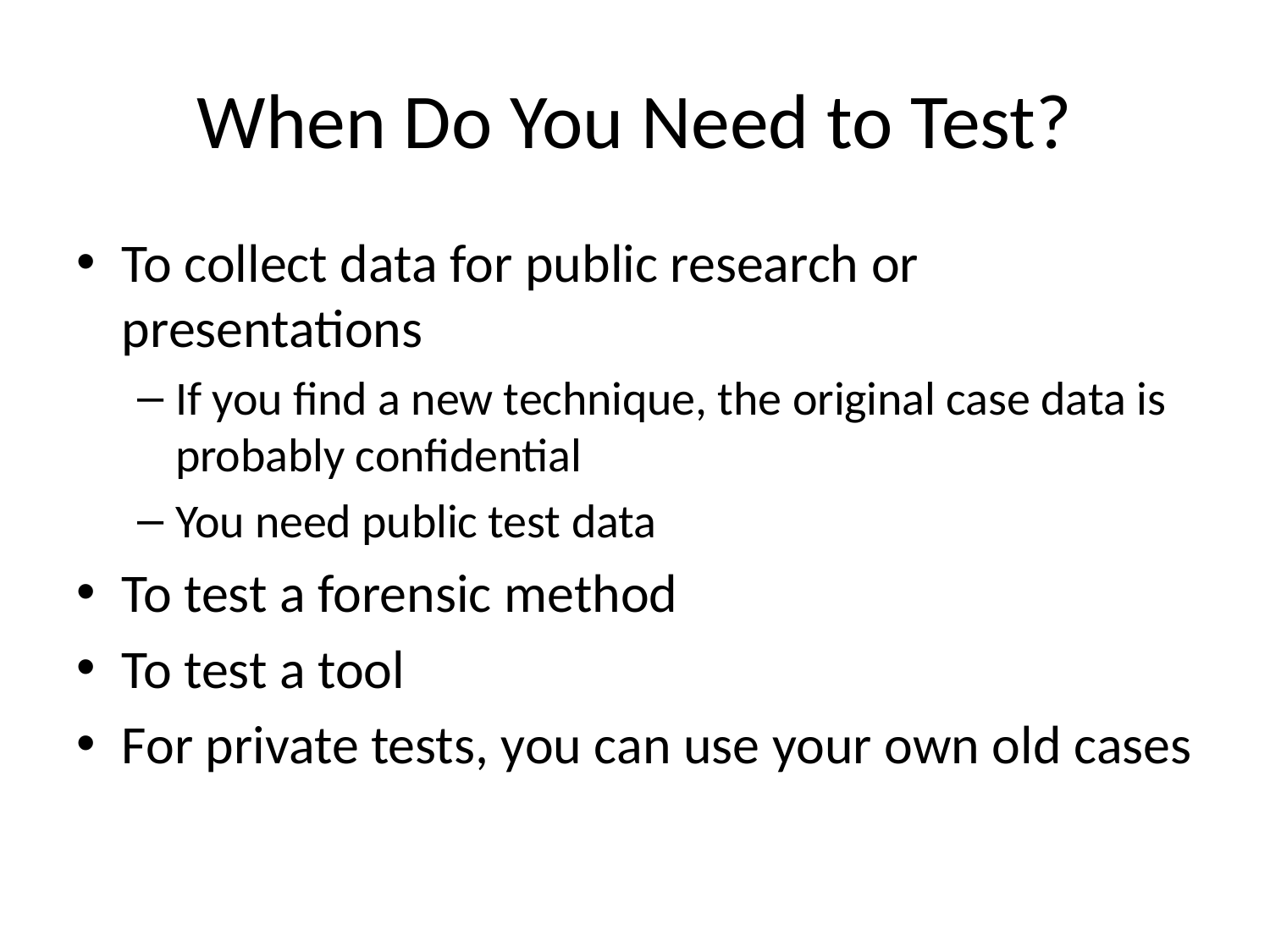

# When Do You Need to Test?
To collect data for public research or presentations
If you find a new technique, the original case data is probably confidential
You need public test data
To test a forensic method
To test a tool
For private tests, you can use your own old cases